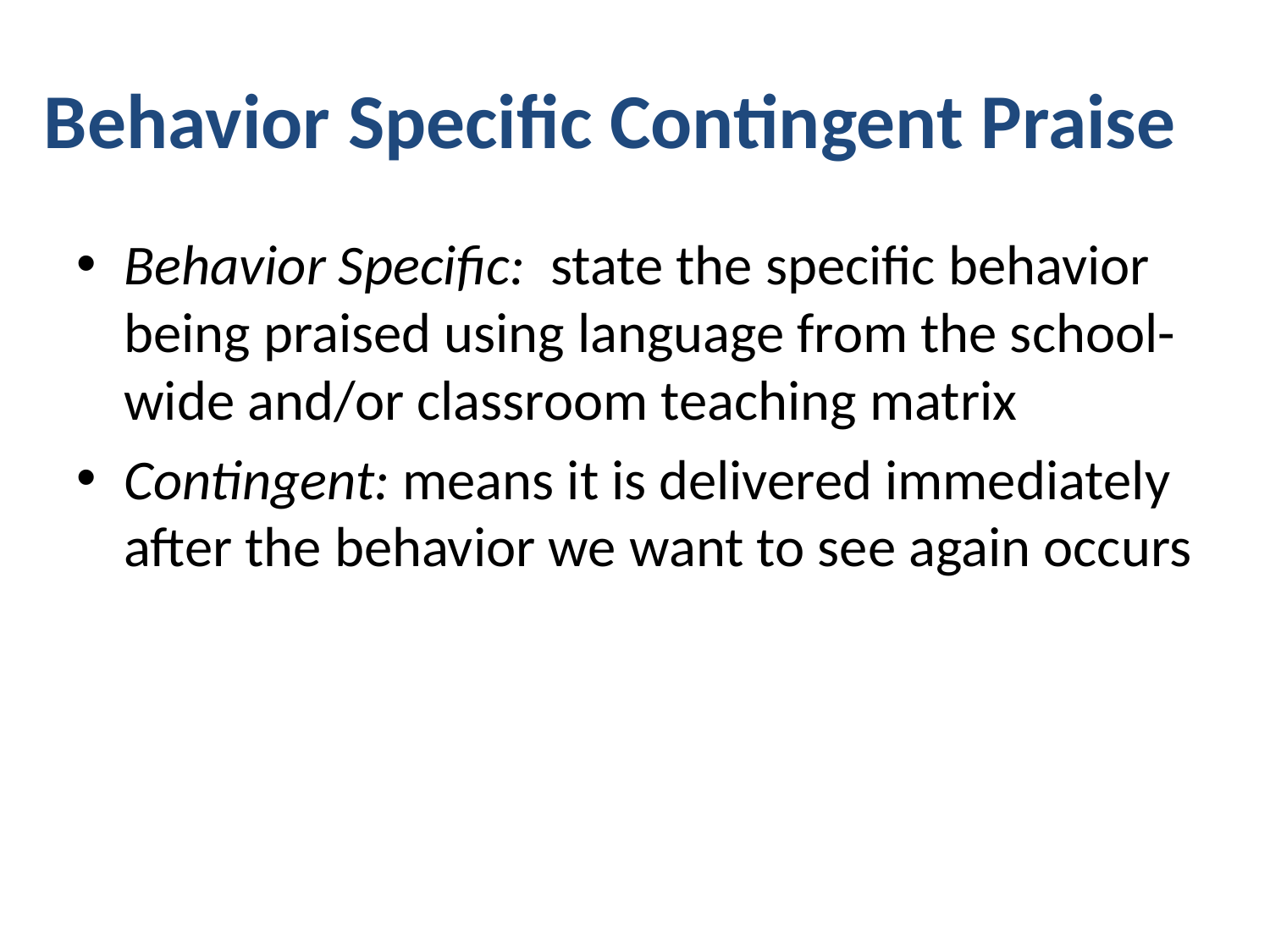

# Behavior Specific Contingent Praise
Behavior Specific:  state the specific behavior being praised using language from the school-wide and/or classroom teaching matrix
Contingent: means it is delivered immediately after the behavior we want to see again occurs